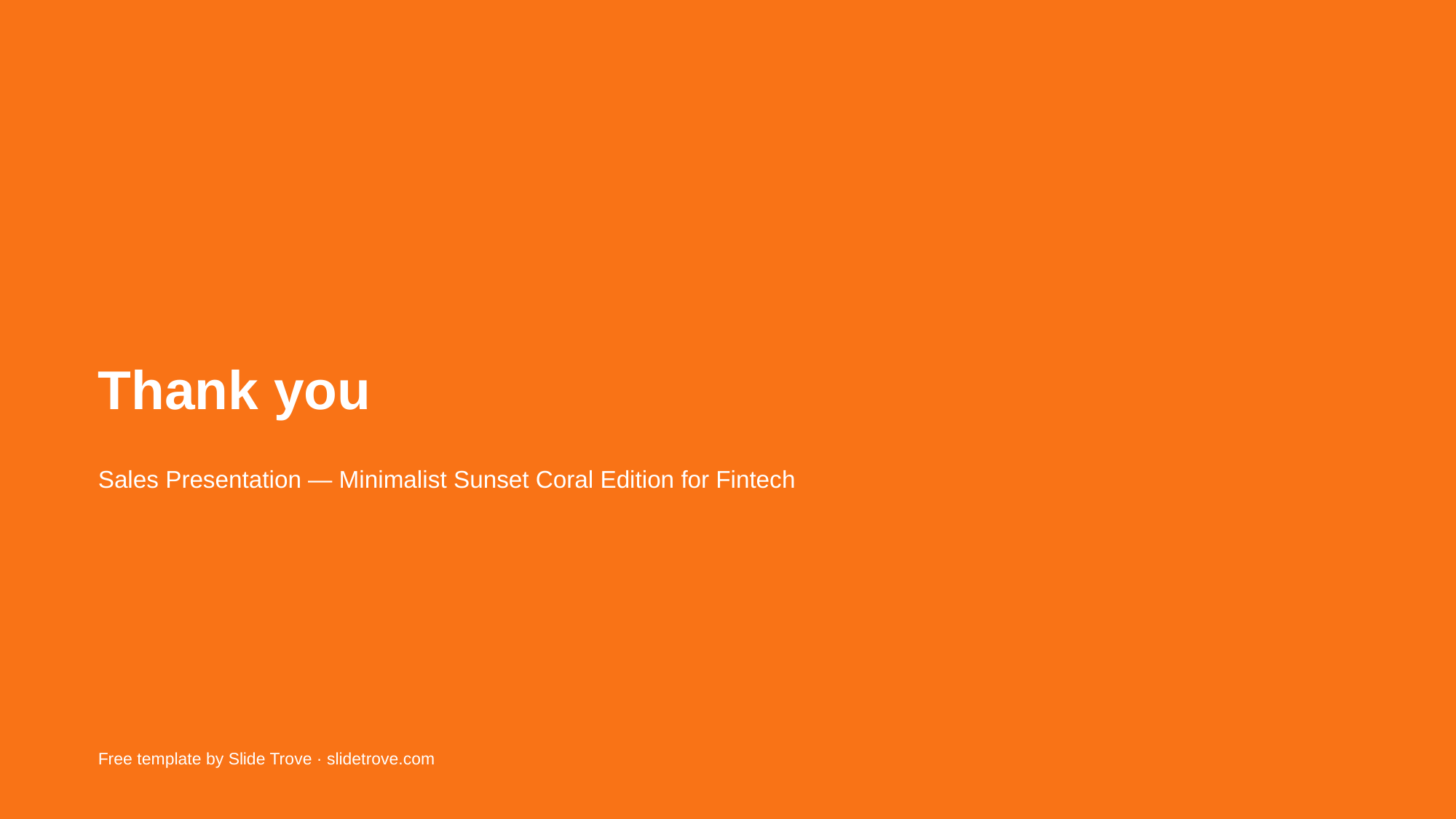

Thank you
Sales Presentation — Minimalist Sunset Coral Edition for Fintech
Free template by Slide Trove · slidetrove.com